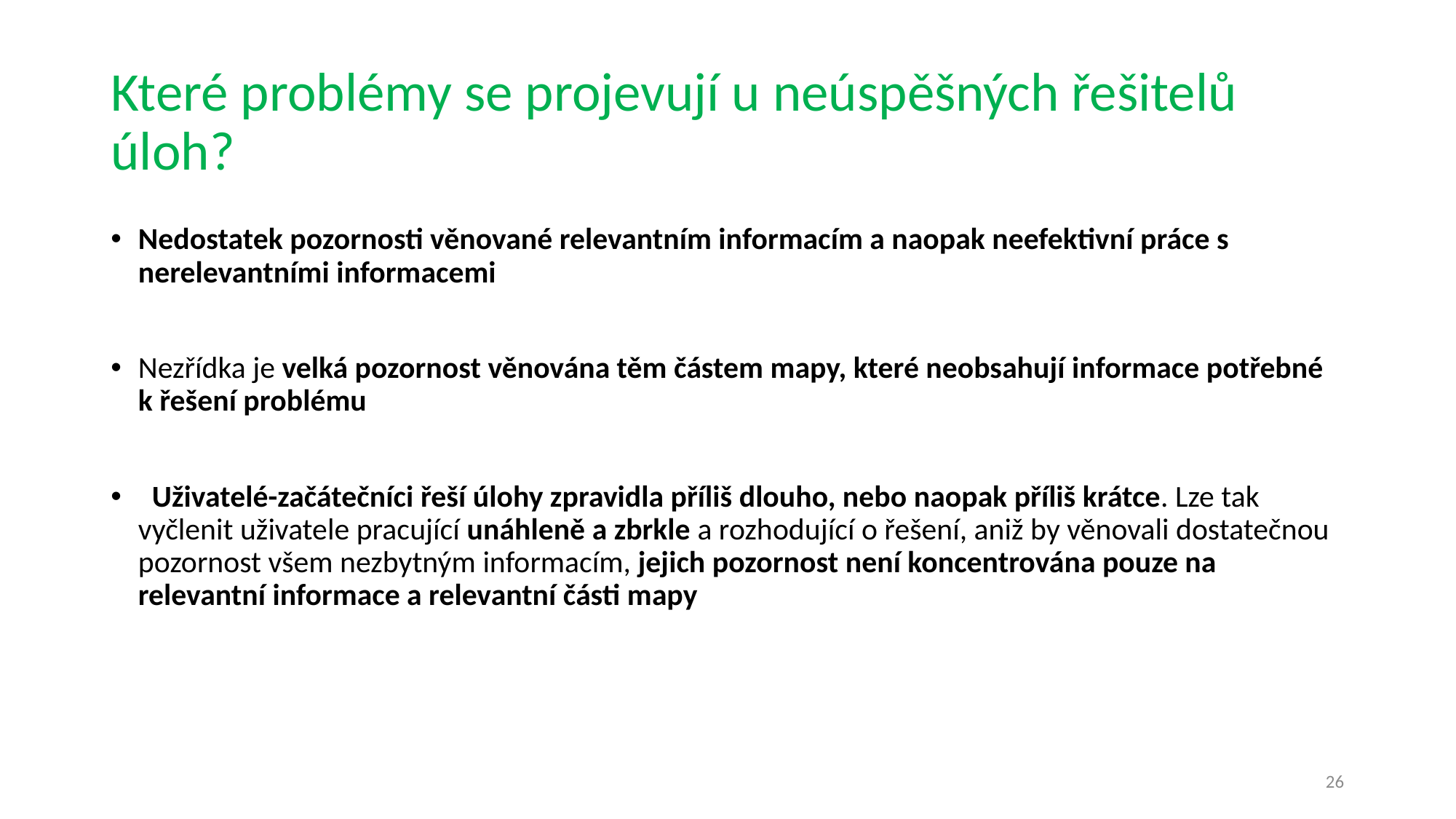

# Které problémy se projevují u neúspěšných řešitelů úloh?
Nedostatek pozornosti věnované relevantním informacím a naopak neefektivní práce s nerelevantními informacemi

Nezřídka je velká pozornost věnována těm částem mapy, které neobsahují informace potřebné k řešení problému

  Uživatelé-začátečníci řeší úlohy zpravidla příliš dlouho, nebo naopak příliš krátce. Lze tak vyčlenit uživatele pracující unáhleně a zbrkle a rozhodující o řešení, aniž by věnovali dostatečnou pozornost všem nezbytným informacím, jejich pozornost není koncentrována pouze na relevantní informace a relevantní části mapy
26